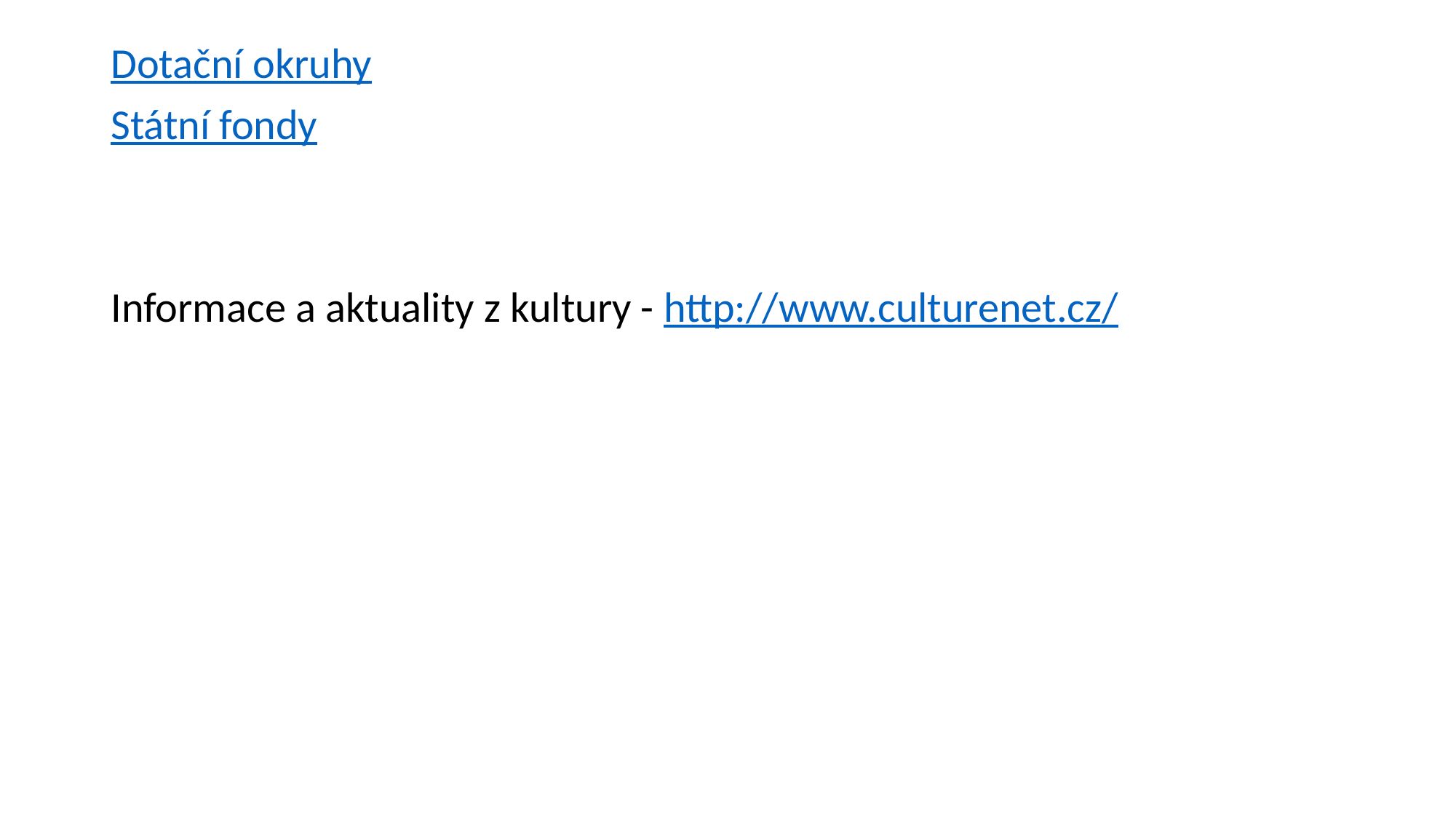

Dotační okruhy
Státní fondy

Informace a aktuality z kultury - http://www.culturenet.cz/

#